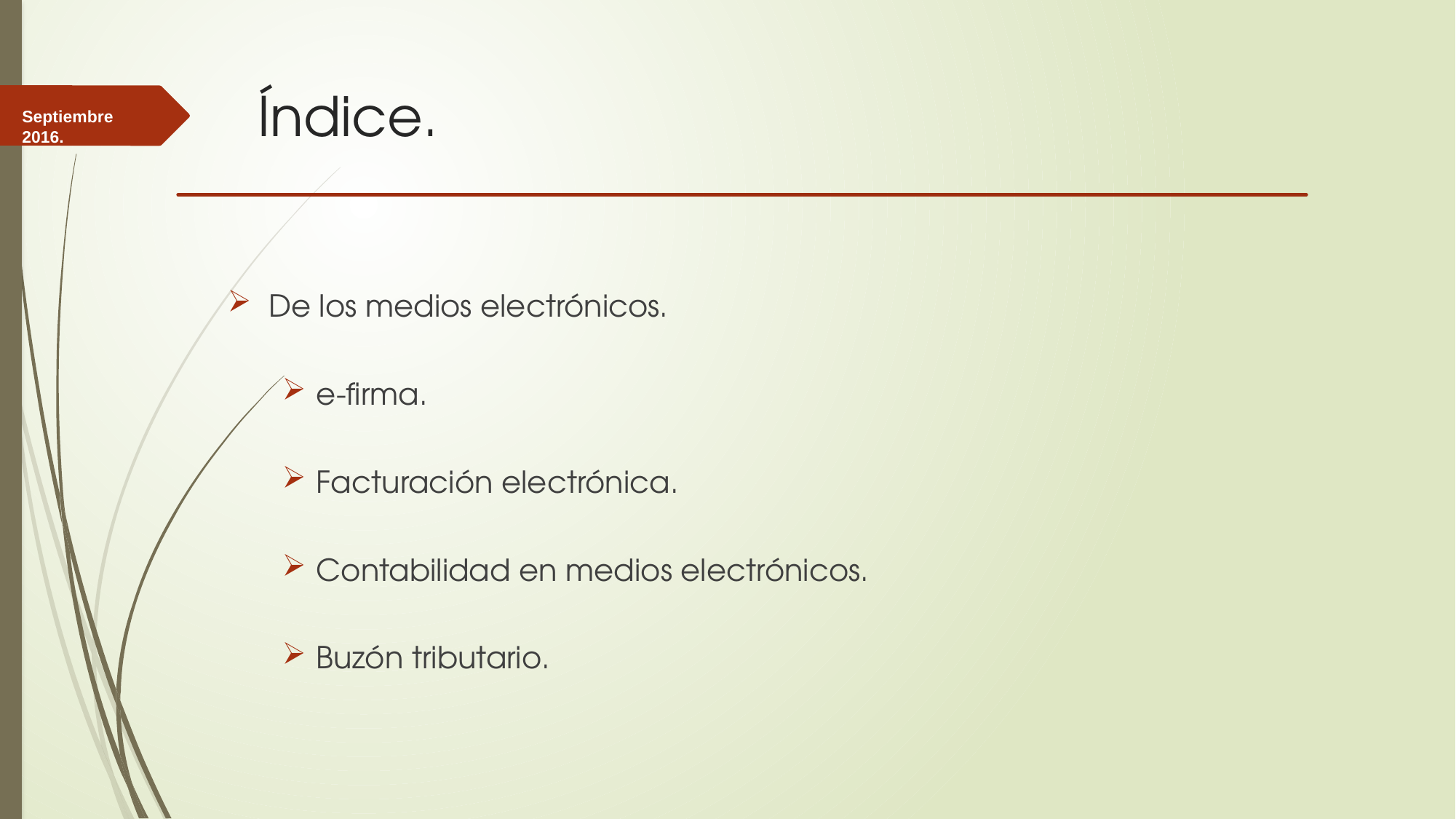

# Índice.
Septiembre 2016.

De los medios electrónicos.
e-firma.
Facturación electrónica.
Contabilidad en medios electrónicos.
Buzón tributario.